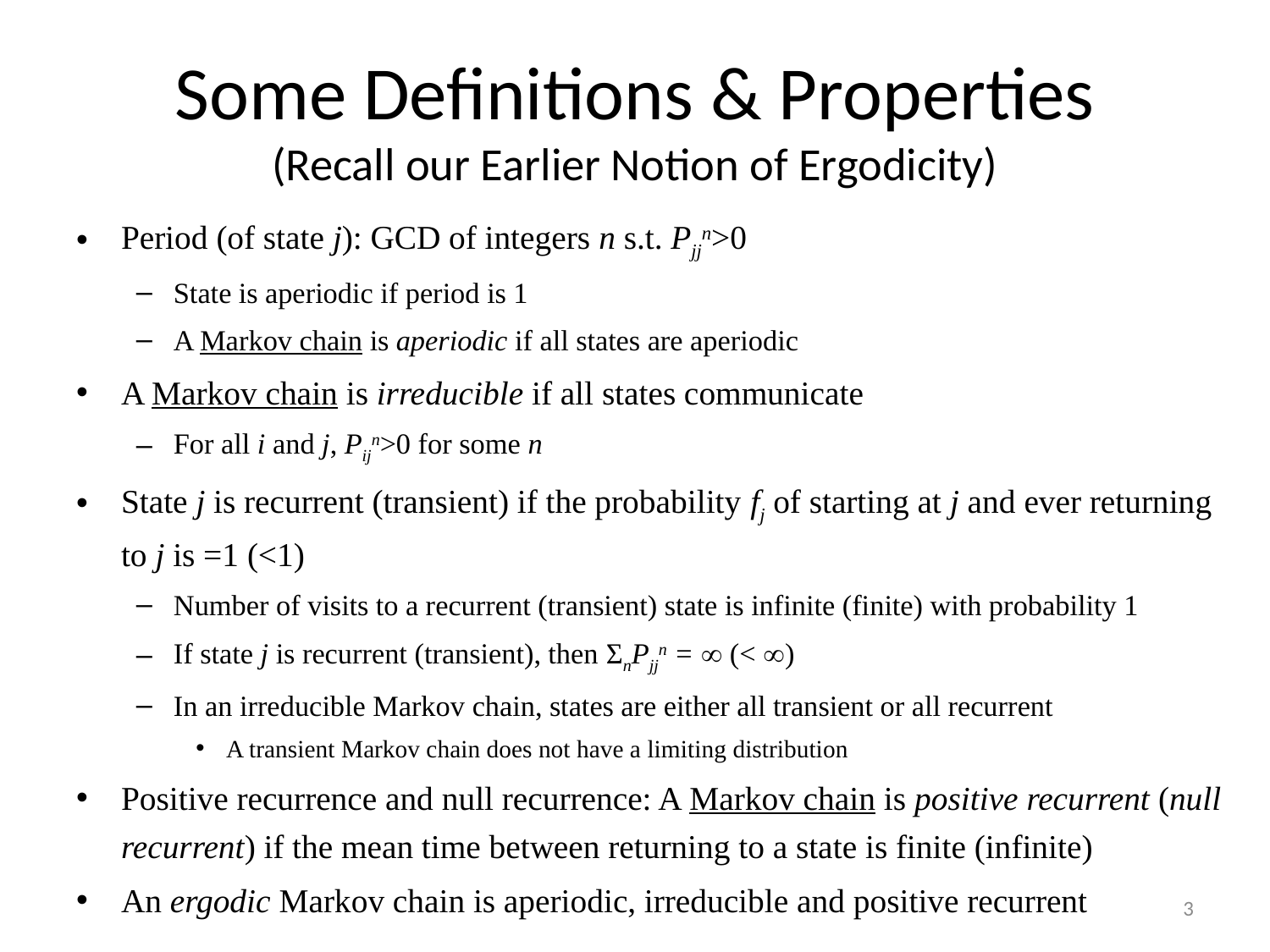

# Some Definitions & Properties (Recall our Earlier Notion of Ergodicity)
Period (of state j): GCD of integers n s.t. Pjjn>0
State is aperiodic if period is 1
A Markov chain is aperiodic if all states are aperiodic
A Markov chain is irreducible if all states communicate
For all i and j, Pijn>0 for some n
State j is recurrent (transient) if the probability fj of starting at j and ever returning to j is =1 (<1)
Number of visits to a recurrent (transient) state is infinite (finite) with probability 1
If state j is recurrent (transient), then ΣnPjjn = ∞ (< ∞)
In an irreducible Markov chain, states are either all transient or all recurrent
A transient Markov chain does not have a limiting distribution
Positive recurrence and null recurrence: A Markov chain is positive recurrent (null recurrent) if the mean time between returning to a state is finite (infinite)
An ergodic Markov chain is aperiodic, irreducible and positive recurrent
3